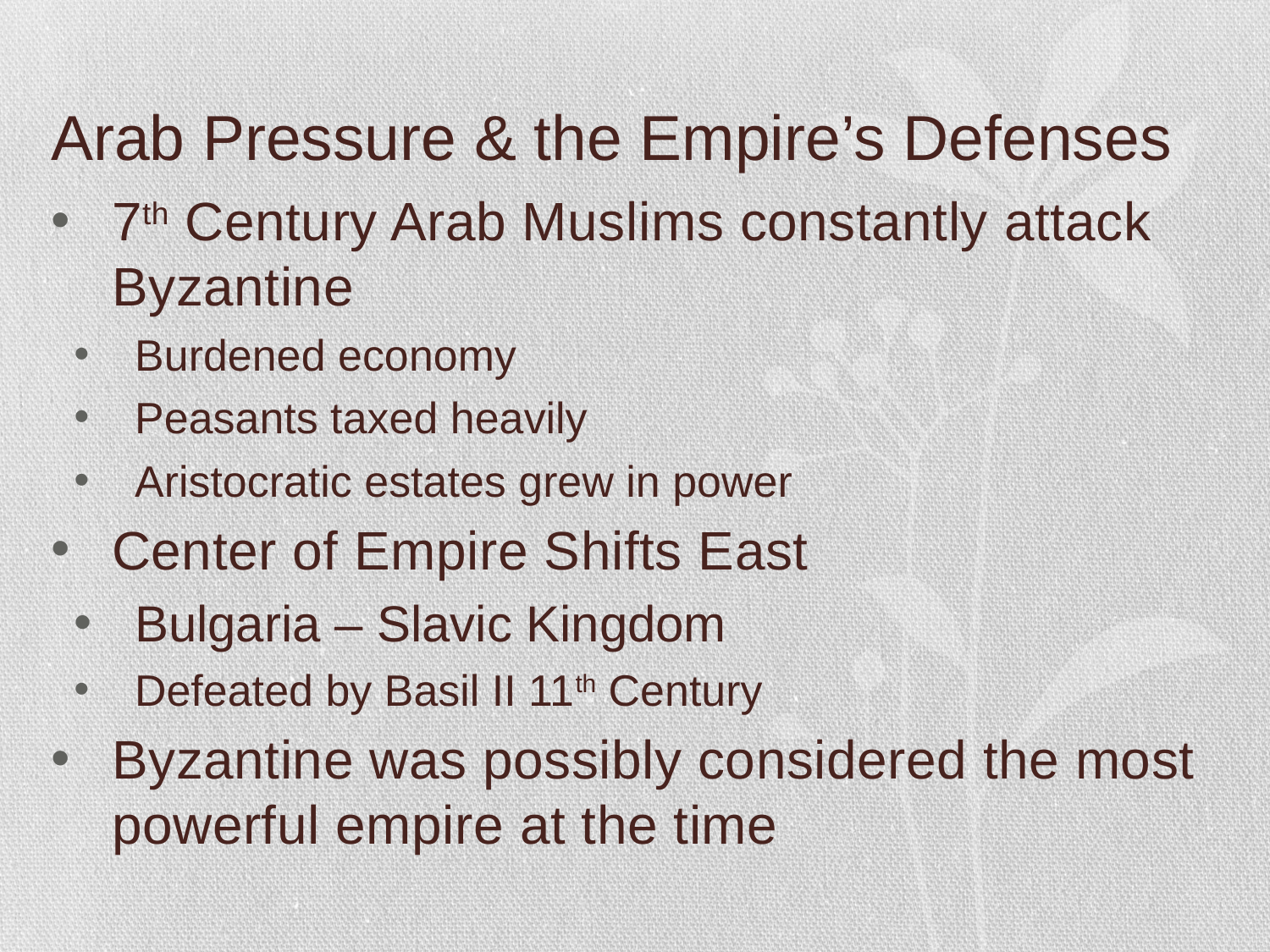

# Arab Pressure & the Empire’s Defenses
7th Century Arab Muslims constantly attack Byzantine
Burdened economy
Peasants taxed heavily
Aristocratic estates grew in power
Center of Empire Shifts East
Bulgaria – Slavic Kingdom
Defeated by Basil II 11th Century
Byzantine was possibly considered the most powerful empire at the time